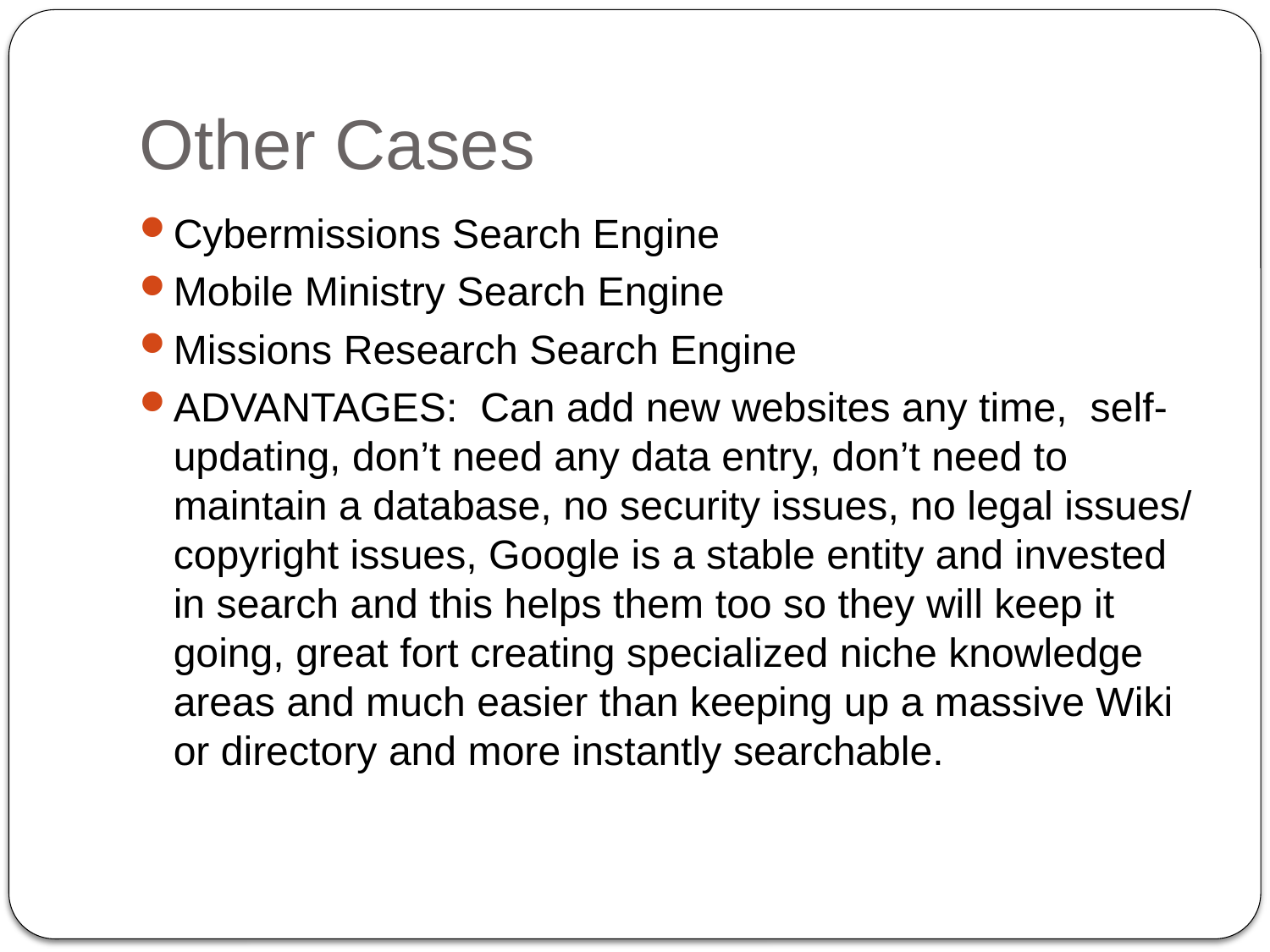

# Other Cases
Cybermissions Search Engine
Mobile Ministry Search Engine
Missions Research Search Engine
ADVANTAGES:  Can add new websites any time,  self-updating, don’t need any data entry, don’t need to maintain a database, no security issues, no legal issues/ copyright issues, Google is a stable entity and invested in search and this helps them too so they will keep it going, great fort creating specialized niche knowledge areas and much easier than keeping up a massive Wiki or directory and more instantly searchable.